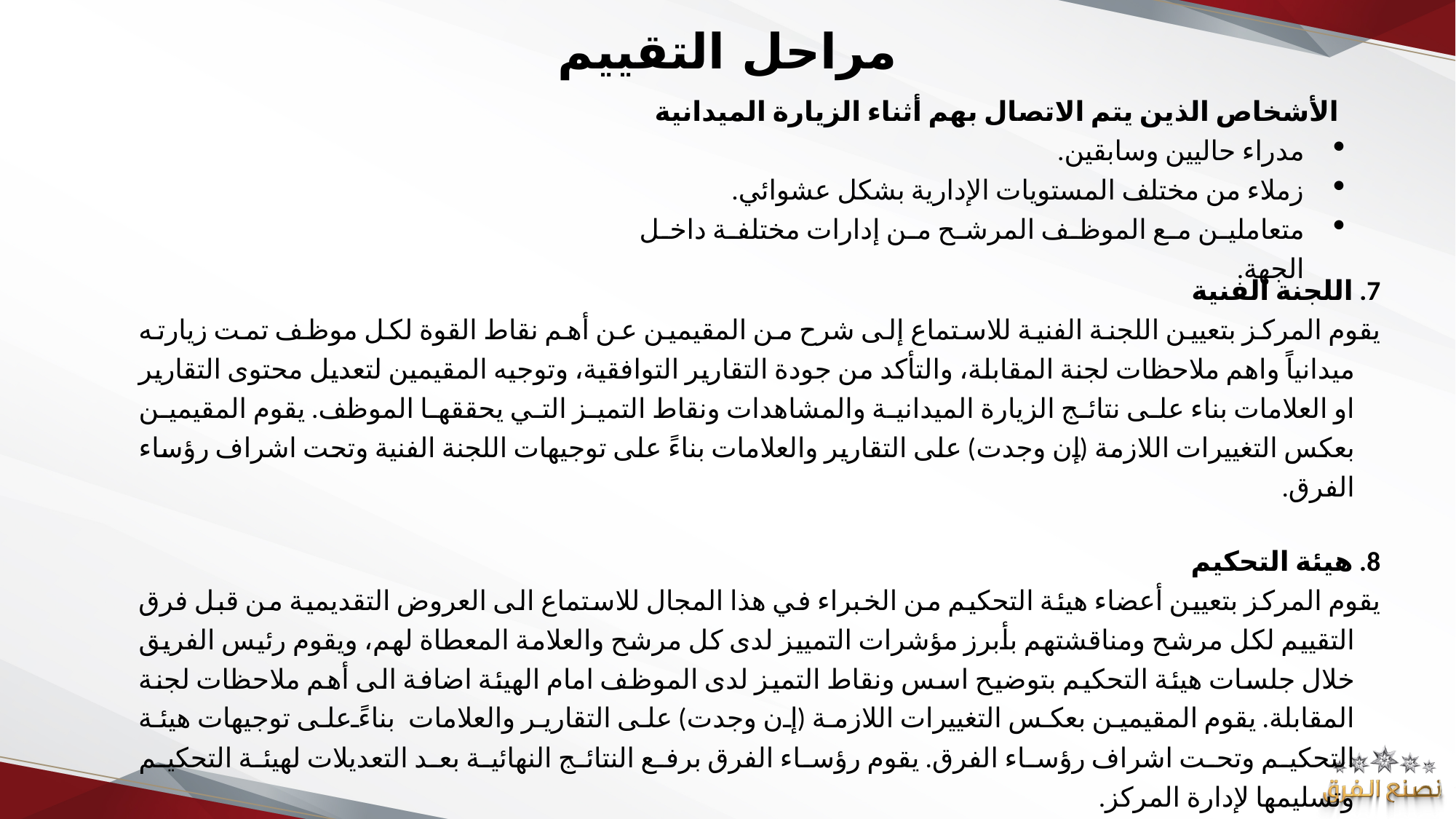

مراحل التقييم
 	الأشخاص الذين يتم الاتصال بهم أثناء الزيارة الميدانية
مدراء حاليين وسابقين.
زملاء من مختلف المستويات الإدارية بشكل عشوائي.
متعاملين مع الموظف المرشح من إدارات مختلفة داخل الجهة.
7. اللجنة الفنية
يقوم المركز بتعيين اللجنة الفنية للاستماع إلى شرح من المقيمين عن أهم نقاط القوة لكل موظف تمت زيارته ميدانياً واهم ملاحظات لجنة المقابلة، والتأكد من جودة التقارير التوافقية، وتوجيه المقيمين لتعديل محتوى التقارير او العلامات بناء على نتائج الزيارة الميدانية والمشاهدات ونقاط التميز التي يحققها الموظف. يقوم المقيمين بعكس التغييرات اللازمة (إن وجدت) على التقارير والعلامات بناءً على توجيهات اللجنة الفنية وتحت اشراف رؤساء الفرق.

8. هيئة التحكيم
يقوم المركز بتعيين أعضاء هيئة التحكيم من الخبراء في هذا المجال للاستماع الى العروض التقديمية من قبل فرق التقييم لكل مرشح ومناقشتهم بأبرز مؤشرات التمييز لدى كل مرشح والعلامة المعطاة لهم، ويقوم رئيس الفريق خلال جلسات هيئة التحكيم بتوضيح اسس ونقاط التميز لدى الموظف امام الهيئة اضافة الى أهم ملاحظات لجنة المقابلة. يقوم المقيمين بعكس التغييرات اللازمة (إن وجدت) على التقارير والعلامات بناءً على توجيهات هيئة التحكيم وتحت اشراف رؤساء الفرق. يقوم رؤساء الفرق برفع النتائج النهائية بعد التعديلات لهيئة التحكيم وتسليمها لإدارة المركز.